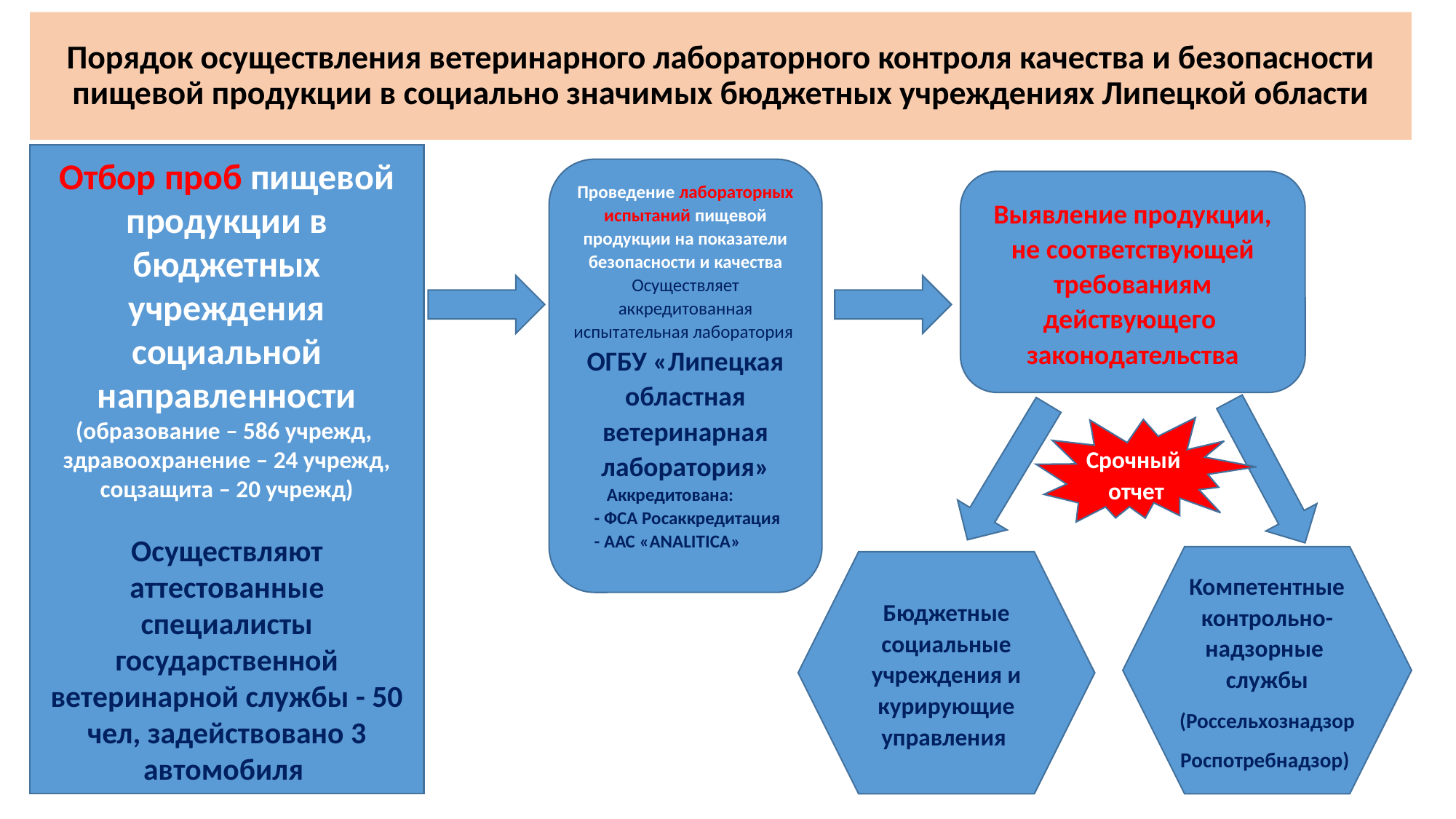

# Порядок осуществления ветеринарного лабораторного контроля качества и безопасности пищевой продукции в социально значимых бюджетных учреждениях Липецкой области
Отбор проб пищевой продукции в бюджетных учреждения социальной направленности
 (образование – 586 учрежд,   здравоохранение – 24 учрежд,
соцзащита – 20 учрежд)

Осуществляют аттестованные специалисты государственной ветеринарной службы - 50 чел, задействовано 3 автомобиля
Проведение лабораторных испытаний пищевой продукции на показатели безопасности и качества
Осуществляет аккредитованная испытательная лаборатория  ОГБУ «Липецкая областная ветеринарная лаборатория»
        Аккредитована:
     - ФСА Росаккредитация
     - ААС «ANALITICA»

Выявление продукции, не соответствующей требованиям действующего  законодательства

Срочный
отчет

Компетентные контрольно-надзорные  службы
(Россельхознадзор
Роспотребнадзор)
Бюджетные социальные учреждения и курирующие управления